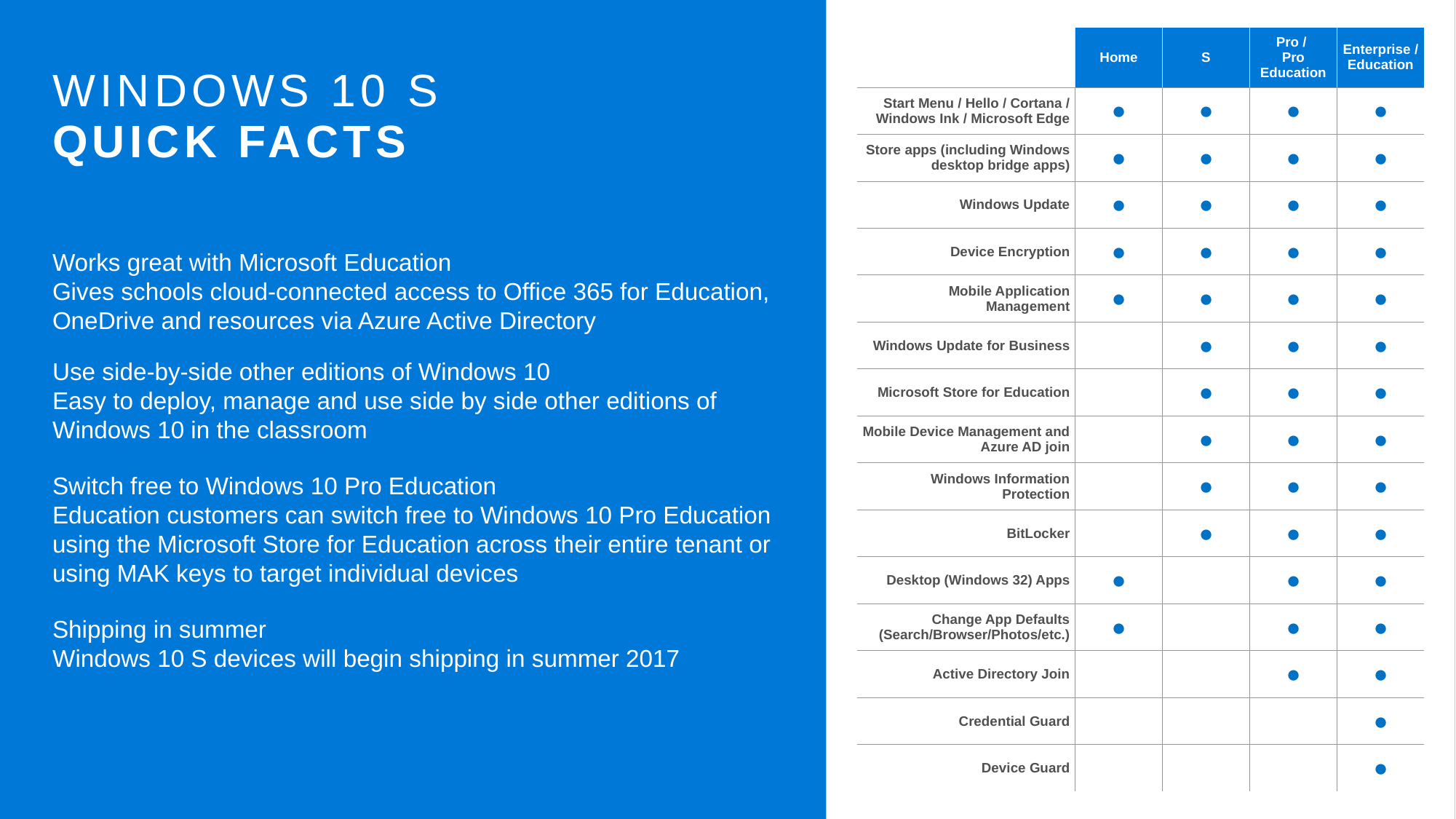

|  | Home | S | Pro / Pro Education | Enterprise / Education |
| --- | --- | --- | --- | --- |
| Start Menu / Hello / Cortana / Windows Ink / Microsoft Edge | ● | ● | ● | ● |
| Store apps (including Windows desktop bridge apps) | ● | ● | ● | ● |
| Windows Update | ● | ● | ● | ● |
| Device Encryption | ● | ● | ● | ● |
| Mobile Application Management | ● | ● | ● | ● |
| Windows Update for Business |  | ● | ● | ● |
| Microsoft Store for Education |  | ● | ● | ● |
| Mobile Device Management and Azure AD join |  | ● | ● | ● |
| Windows Information Protection |  | ● | ● | ● |
| BitLocker |  | ● | ● | ● |
| Desktop (Windows 32) Apps | ● |  | ● | ● |
| Change App Defaults (Search/Browser/Photos/etc.) | ● |  | ● | ● |
| Active Directory Join |  |  | ● | ● |
| Credential Guard |  |  |  | ● |
| Device Guard |  |  |  | ● |
Windows 10 S
Quick facts
Works great with Microsoft Education
Gives schools cloud-connected access to Office 365 for Education, OneDrive and resources via Azure Active Directory

Use side-by-side other editions of Windows 10
Easy to deploy, manage and use side by side other editions of Windows 10 in the classroom
Switch free to Windows 10 Pro Education
Education customers can switch free to Windows 10 Pro Education using the Microsoft Store for Education across their entire tenant or using MAK keys to target individual devices
Shipping in summer
Windows 10 S devices will begin shipping in summer 2017